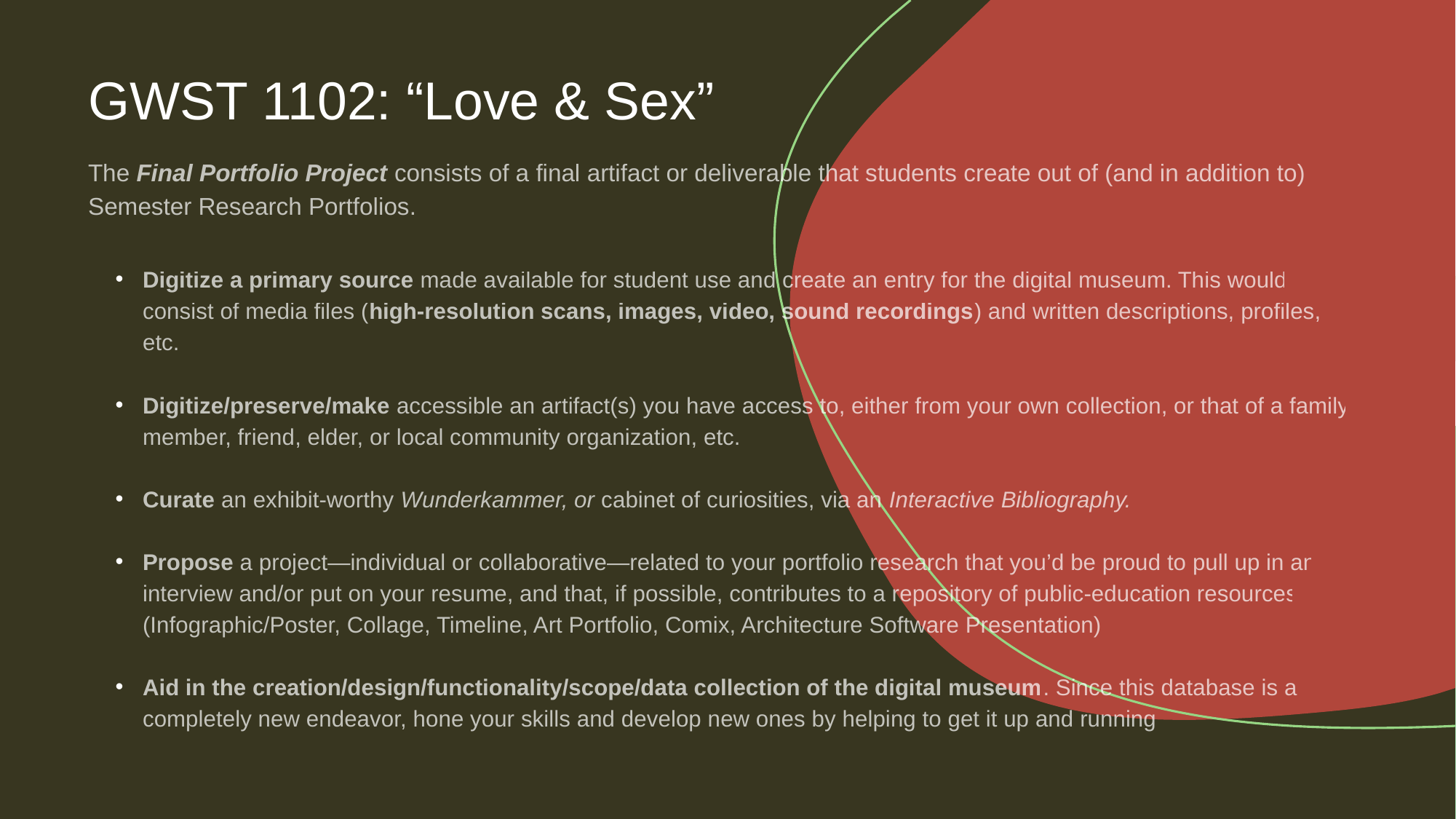

GWST 1102: “Love & Sex”

The Final Portfolio Project consists of a final artifact or deliverable that students create out of (and in addition to)  Semester Research Portfolios.
Digitize a primary source made available for student use and create an entry for the digital museum. This would consist of media files (high-resolution scans, images, video, sound recordings) and written descriptions, profiles, etc.
Digitize/preserve/make accessible an artifact(s) you have access to, either from your own collection, or that of a family member, friend, elder, or local community organization, etc.
Curate an exhibit-worthy Wunderkammer, or cabinet of curiosities, via an Interactive Bibliography.
Propose a project—individual or collaborative—related to your portfolio research that you’d be proud to pull up in an interview and/or put on your resume, and that, if possible, contributes to a repository of public-education resources (Infographic/Poster, Collage, Timeline, Art Portfolio, Comix, Architecture Software Presentation).
Aid in the creation/design/functionality/scope/data collection of the digital museum. Since this database is a completely new endeavor, hone your skills and develop new ones by helping to get it up and running.